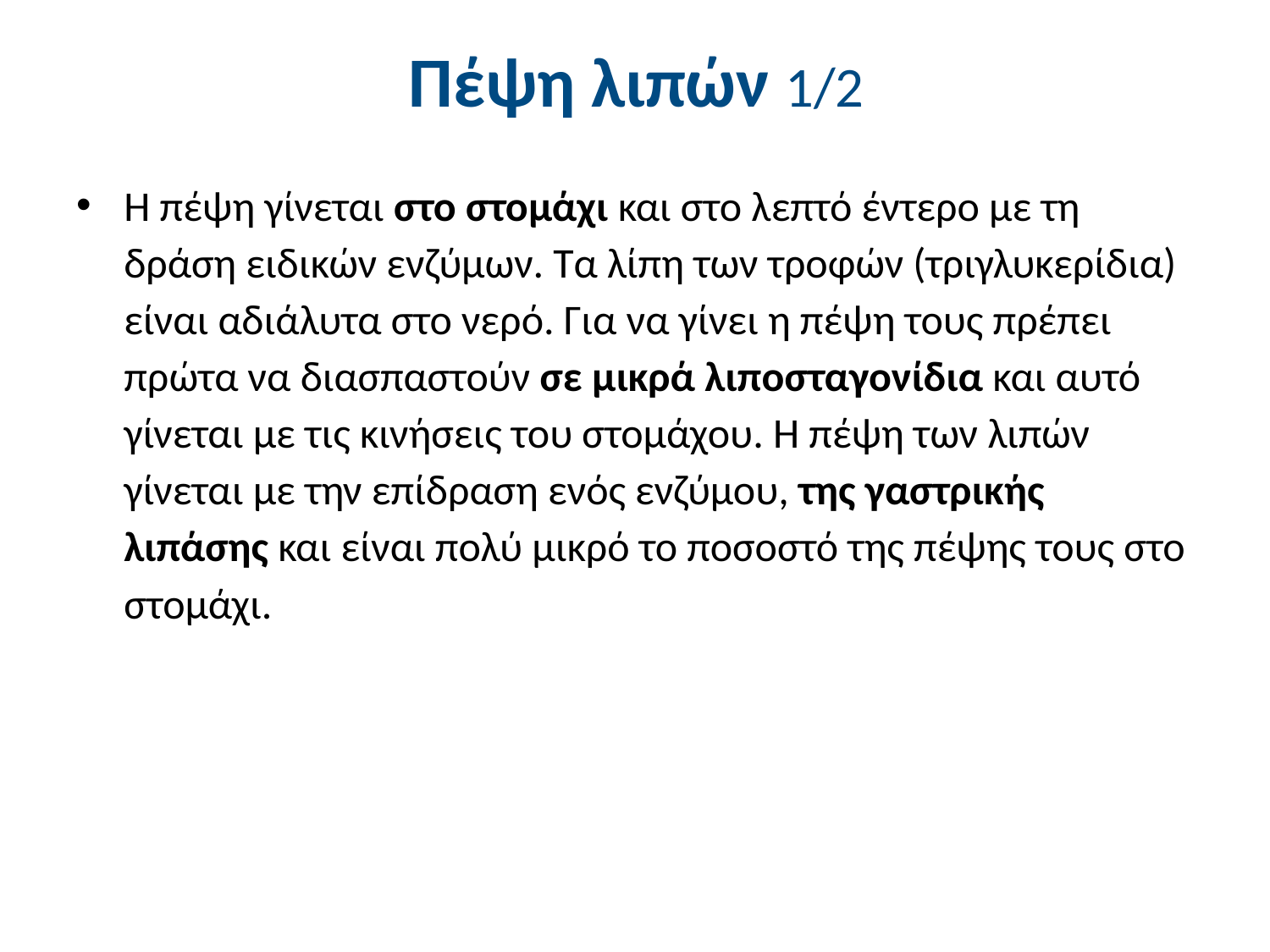

# Πέψη λιπών 1/2
Η πέψη γίνεται στο στομάχι και στο λεπτό έντερο με τη δράση ειδικών ενζύμων. Τα λίπη των τροφών (τριγλυκερίδια) είναι αδιάλυτα στο νερό. Για να γίνει η πέψη τους πρέπει πρώτα να διασπαστούν σε μικρά λιποσταγονίδια και αυτό γίνεται με τις κινήσεις του στομάχου. Η πέψη των λιπών γίνεται με την επίδραση ενός ενζύμου, της γαστρικής λιπάσης και είναι πολύ μικρό το ποσοστό της πέψης τους στο στομάχι.